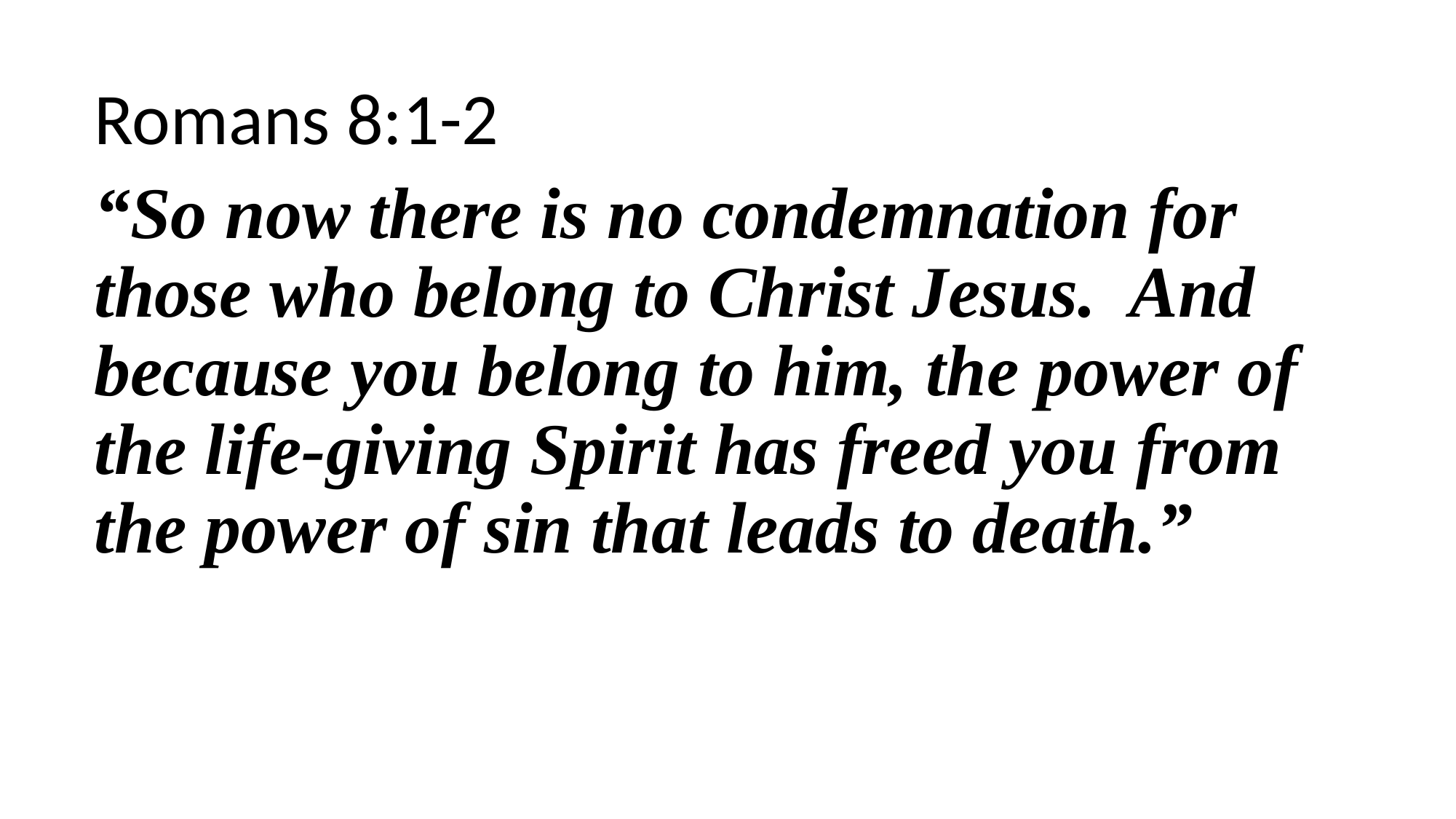

Romans 8:1-2
“So now there is no condemnation for those who belong to Christ Jesus.  And because you belong to him, the power of the life-giving Spirit has freed you from the power of sin that leads to death.”